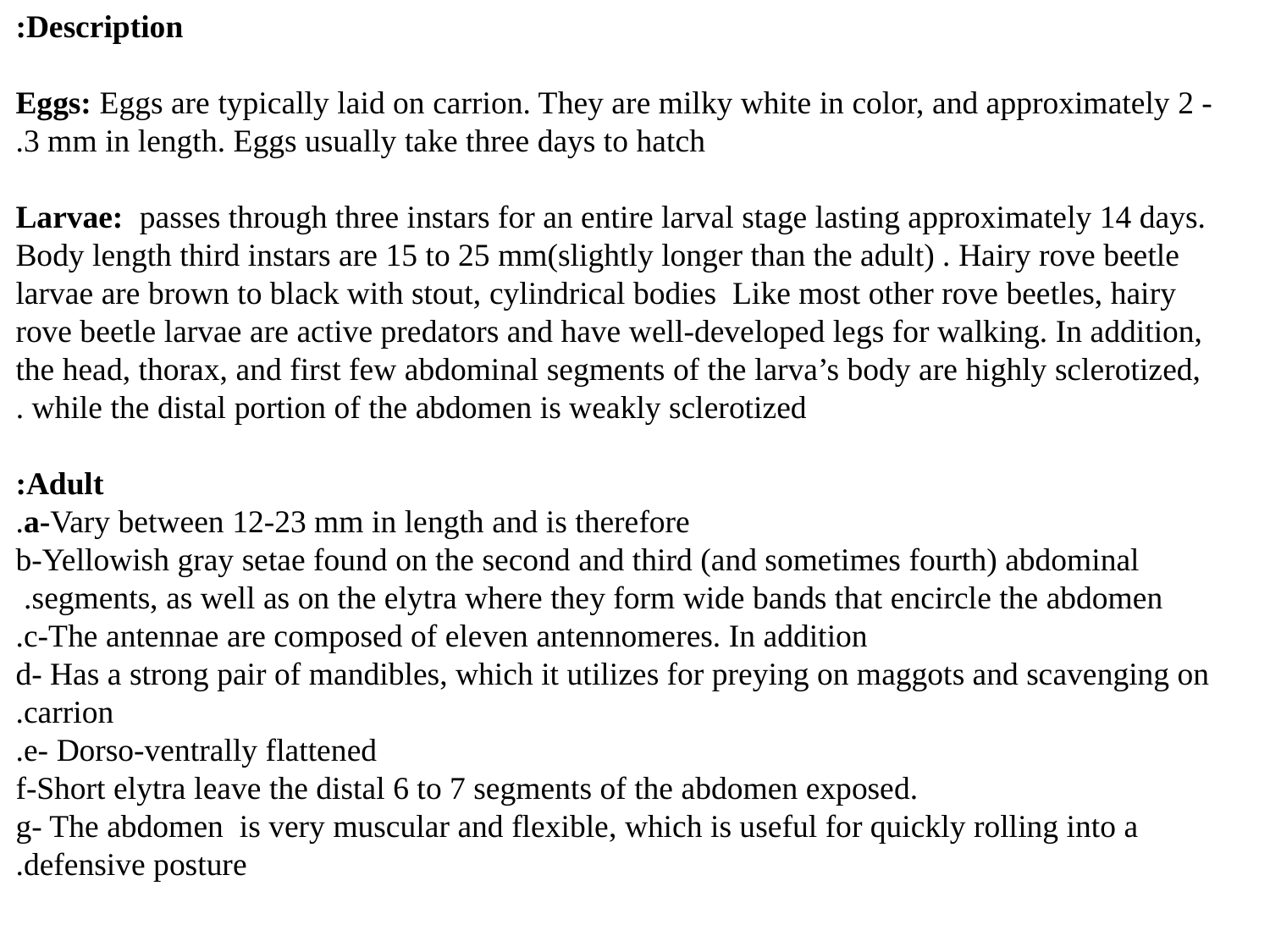

Description:

Eggs: Eggs are typically laid on carrion. They are milky white in color, and approximately 2 -3 mm in length. Eggs usually take three days to hatch.

Larvae:  passes through three instars for an entire larval stage lasting approximately 14 days. Body length third instars are 15 to 25 mm(slightly longer than the adult) . Hairy rove beetle larvae are brown to black with stout, cylindrical bodies  Like most other rove beetles, hairy rove beetle larvae are active predators and have well-developed legs for walking. In addition, the head, thorax, and first few abdominal segments of the larva’s body are highly sclerotized, while the distal portion of the abdomen is weakly sclerotized .

Adult:
a-Vary between 12-23 mm in length and is therefore.
b-Yellowish gray setae found on the second and third (and sometimes fourth) abdominal segments, as well as on the elytra where they form wide bands that encircle the abdomen.
c-The antennae are composed of eleven antennomeres. In addition.
d- Has a strong pair of mandibles, which it utilizes for preying on maggots and scavenging on carrion.
e- Dorso-ventrally flattened.
f-Short elytra leave the distal 6 to 7 segments of the abdomen exposed.
g- The abdomen  is very muscular and flexible, which is useful for quickly rolling into a defensive posture.